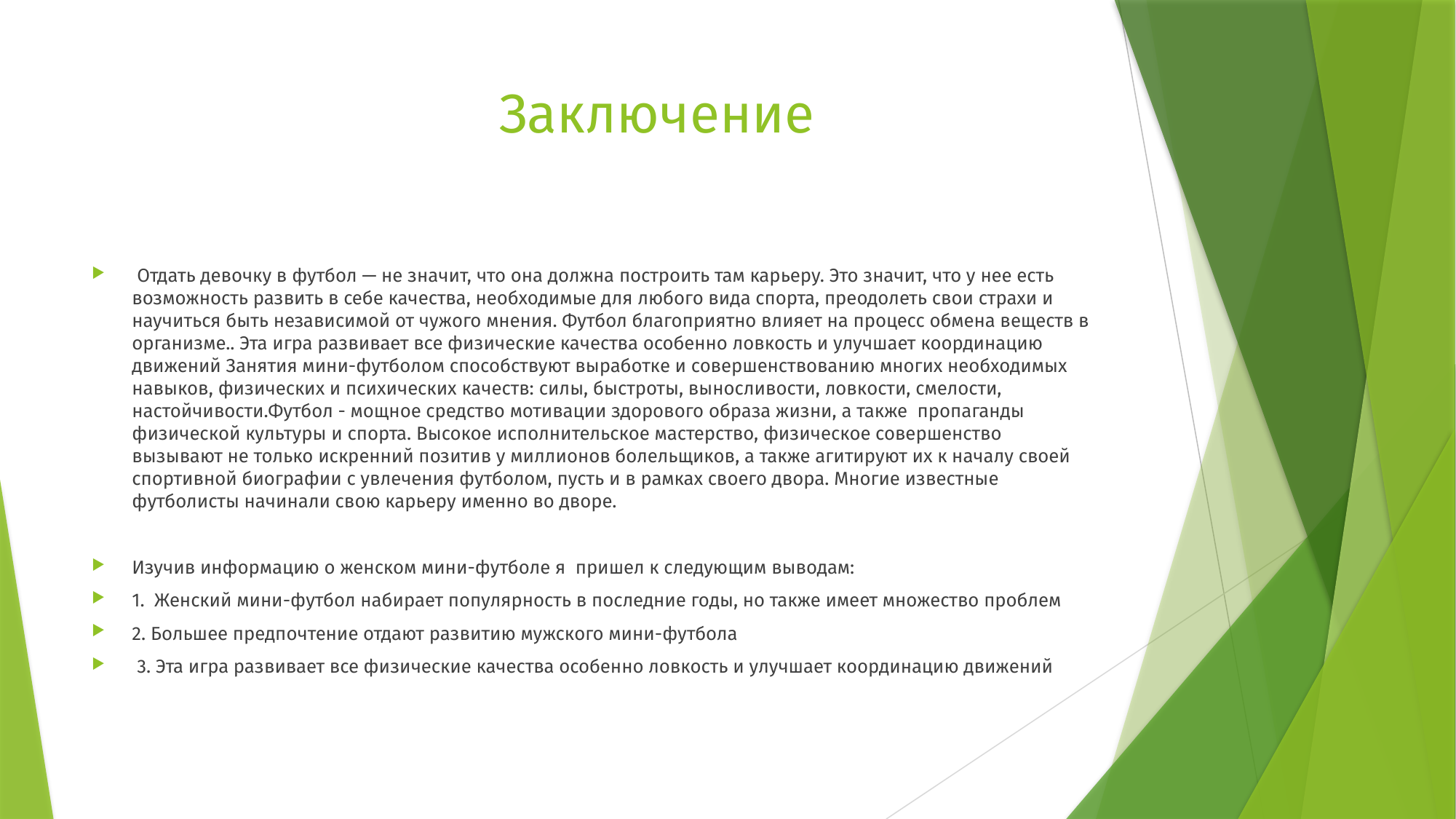

# Заключение
 Отдать девочку в футбол — не значит, что она должна построить там карьеру. Это значит, что у нее есть возможность развить в себе качества, необходимые для любого вида спорта, преодолеть свои страхи и научиться быть независимой от чужого мнения. Футбол благоприятно влияет на процесс обмена веществ в организме.. Эта игра развивает все физические качества особенно ловкость и улучшает координацию движений Занятия мини-футболом способствуют выработке и совершенствованию многих необходимых навыков, физических и психических качеств: силы, быстроты, выносливости, ловкости, смелости, настойчивости.Футбол - мощное средство мотивации здорового образа жизни, а также  пропаганды физической культуры и спорта. Высокое исполнительское мастерство, физическое совершенство вызывают не только искренний позитив у миллионов болельщиков, а также агитируют их к началу своей спортивной биографии с увлечения футболом, пусть и в рамках своего двора. Многие известные футболисты начинали свою карьеру именно во дворе.

Изучив информацию о женском мини-футболе я  пришел к следующим выводам:
1.  Женский мини-футбол набирает популярность в последние годы, но также имеет множество проблем
2. Большее предпочтение отдают развитию мужского мини-футбола
 3. Эта игра развивает все физические качества особенно ловкость и улучшает координацию движений